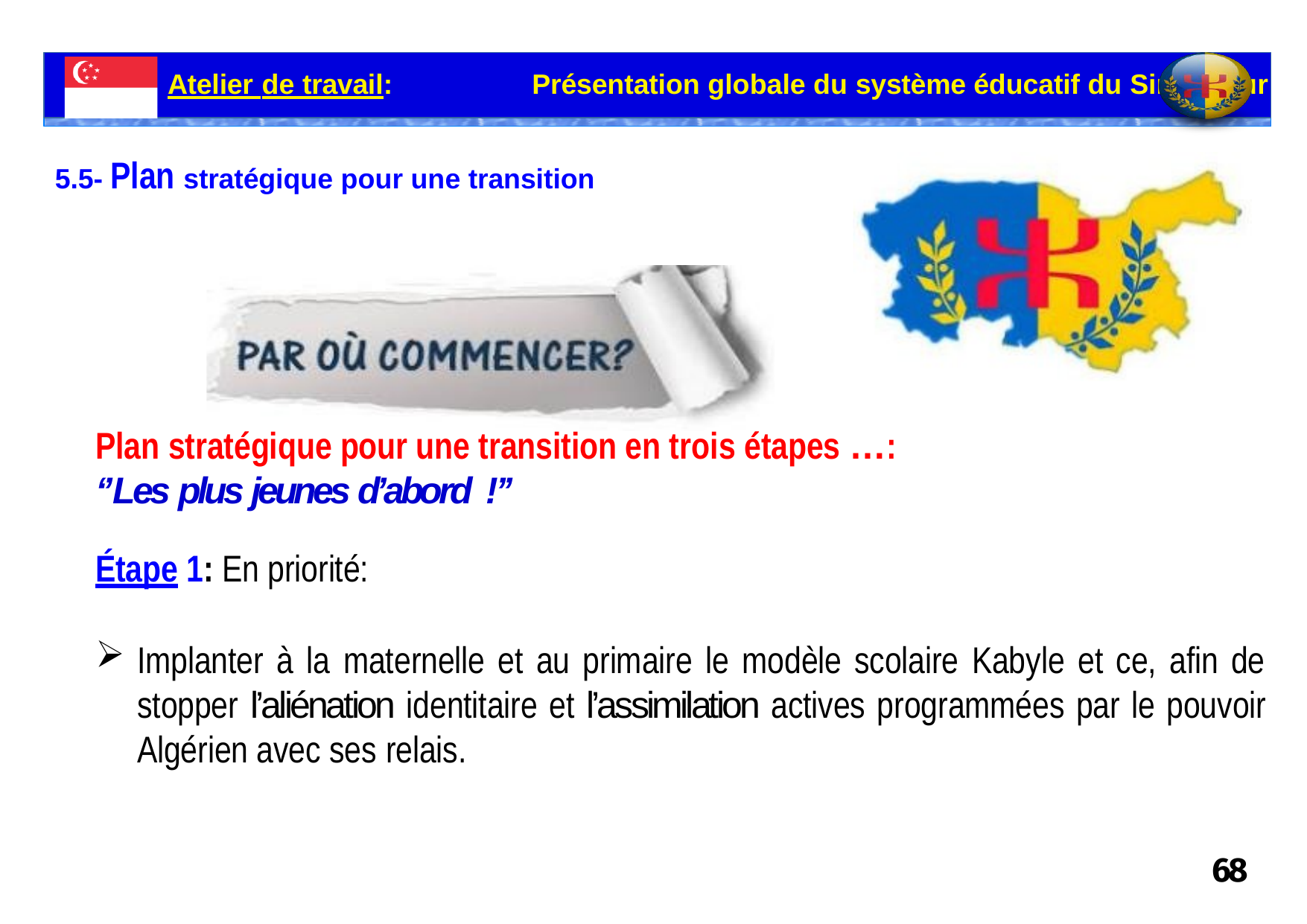

Atelier de travail:	Présentation globale du système éducatif du Singapour

# 5.5- Plan stratégique pour une transition

Plan stratégique pour une transition en trois étapes …:
‘’Les plus jeunes d’abord !’’
Étape 1: En priorité:

Implanter à la maternelle et au primaire le modèle scolaire Kabyle et ce, afin de  stopper l’aliénation identitaire et l’assimilation actives programmées par le pouvoir  Algérien avec ses relais.
68